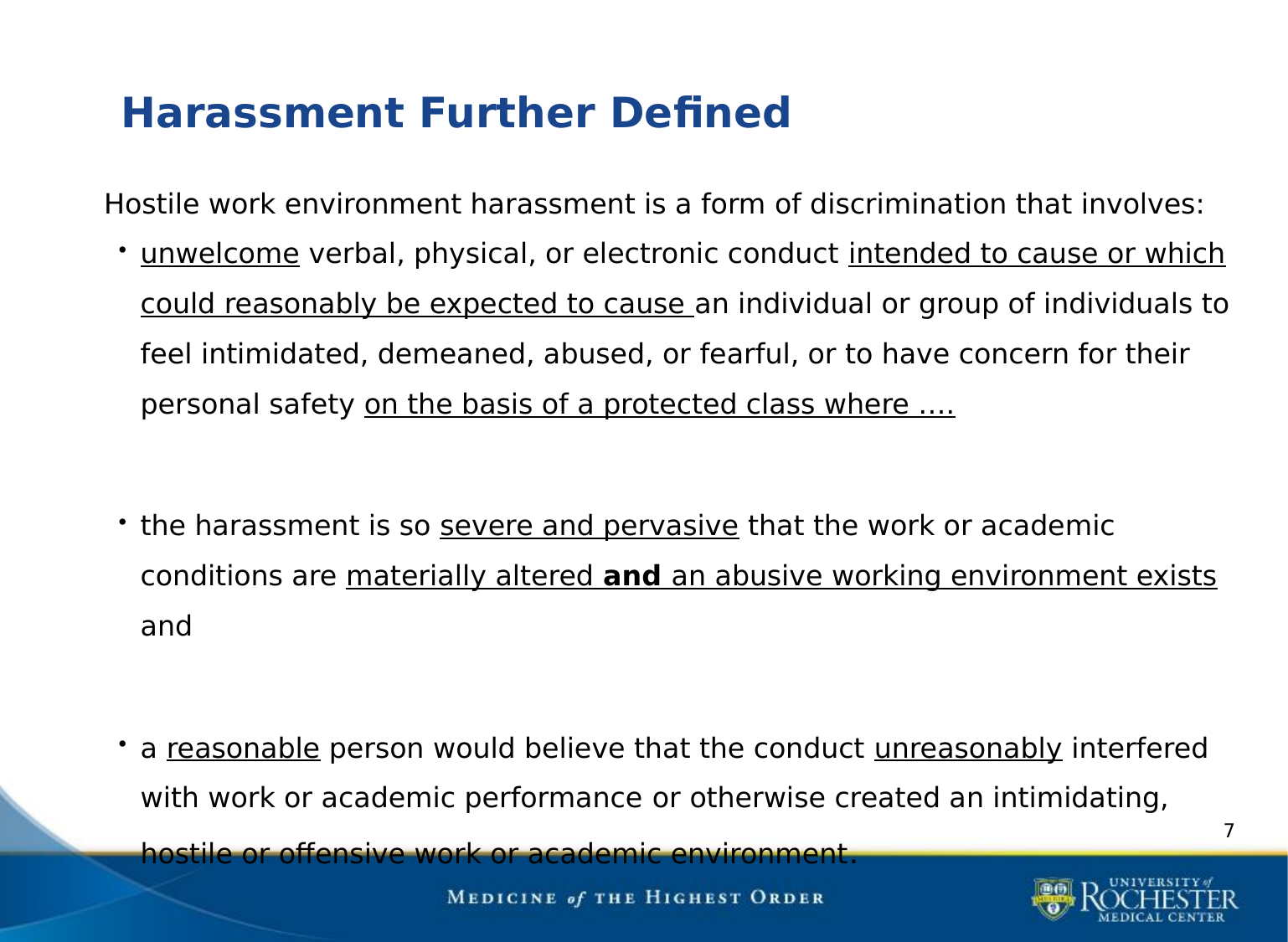

# Harassment Further Defined
Hostile work environment harassment is a form of discrimination that involves:
unwelcome verbal, physical, or electronic conduct intended to cause or which could reasonably be expected to cause an individual or group of individuals to feel intimidated, demeaned, abused, or fearful, or to have concern for their personal safety on the basis of a protected class where ….

the harassment is so severe and pervasive that the work or academic conditions are materially altered and an abusive working environment exists and

a reasonable person would believe that the conduct unreasonably interfered with work or academic performance or otherwise created an intimidating, hostile or offensive work or academic environment.

7